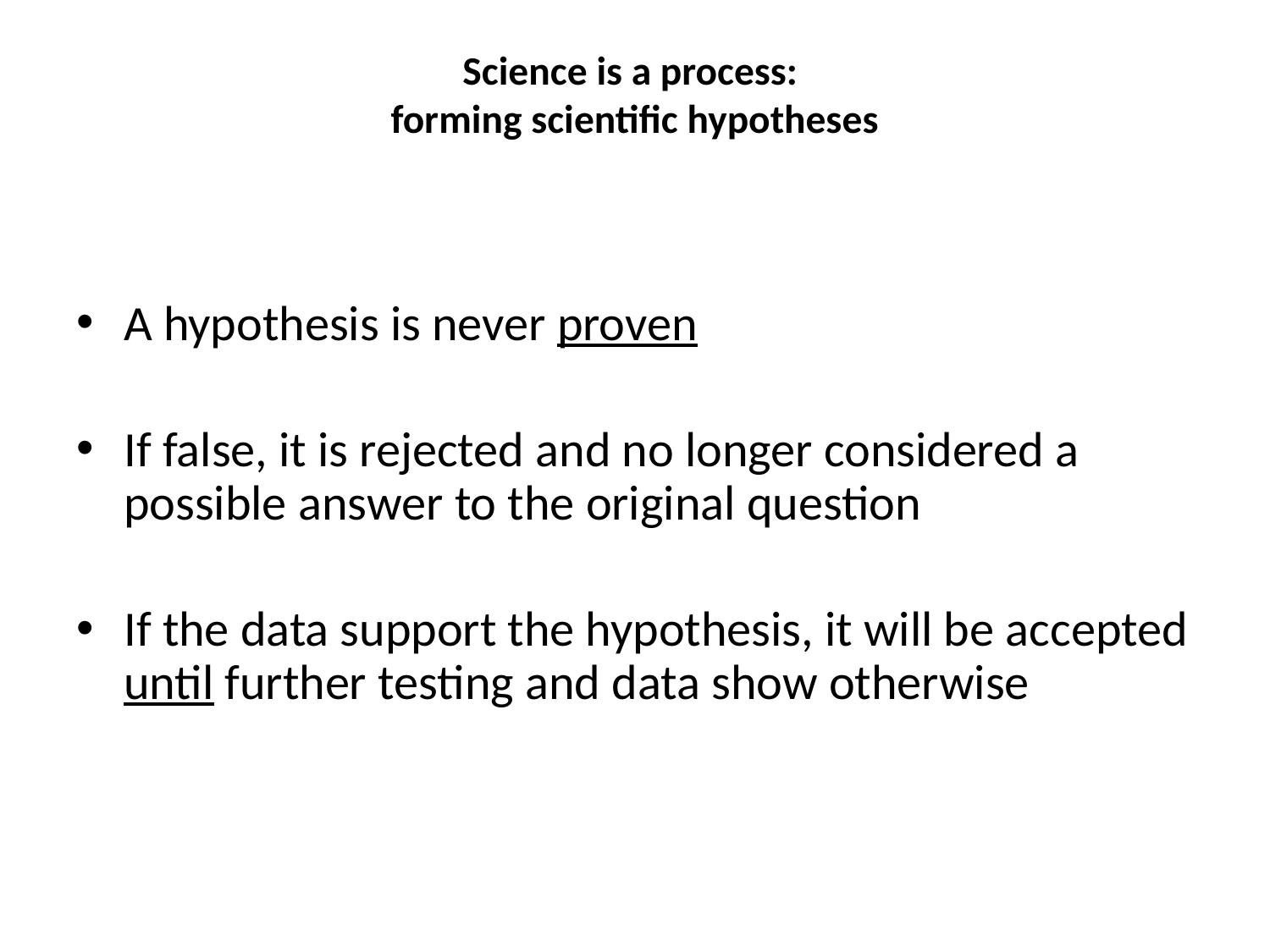

# Science is a process: forming scientific hypotheses

A hypothesis is never proven

If false, it is rejected and no longer considered a possible answer to the original question

If the data support the hypothesis, it will be accepted until further testing and data show otherwise